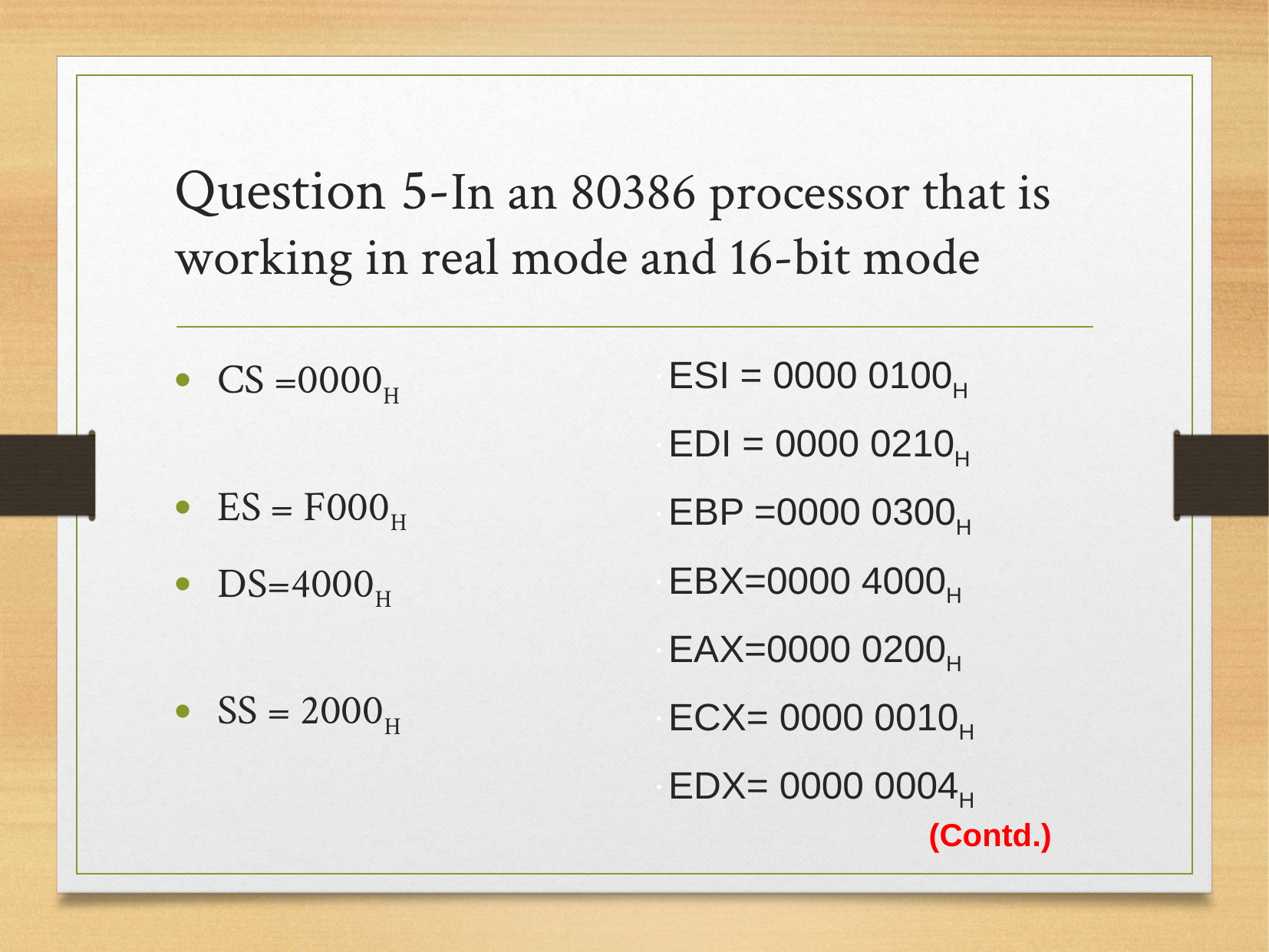

# Question 5-In an 80386 processor that is working in real mode and 16-bit mode
CS =0000H
ES = F000H
DS=4000H
SS = 2000H

ESI = 0000 0100H
EDI = 0000 0210H
EBP =0000 0300H
EBX=0000 4000H
EAX=0000 0200H
ECX= 0000 0010H
EDX= 0000 0004H
(Contd.)